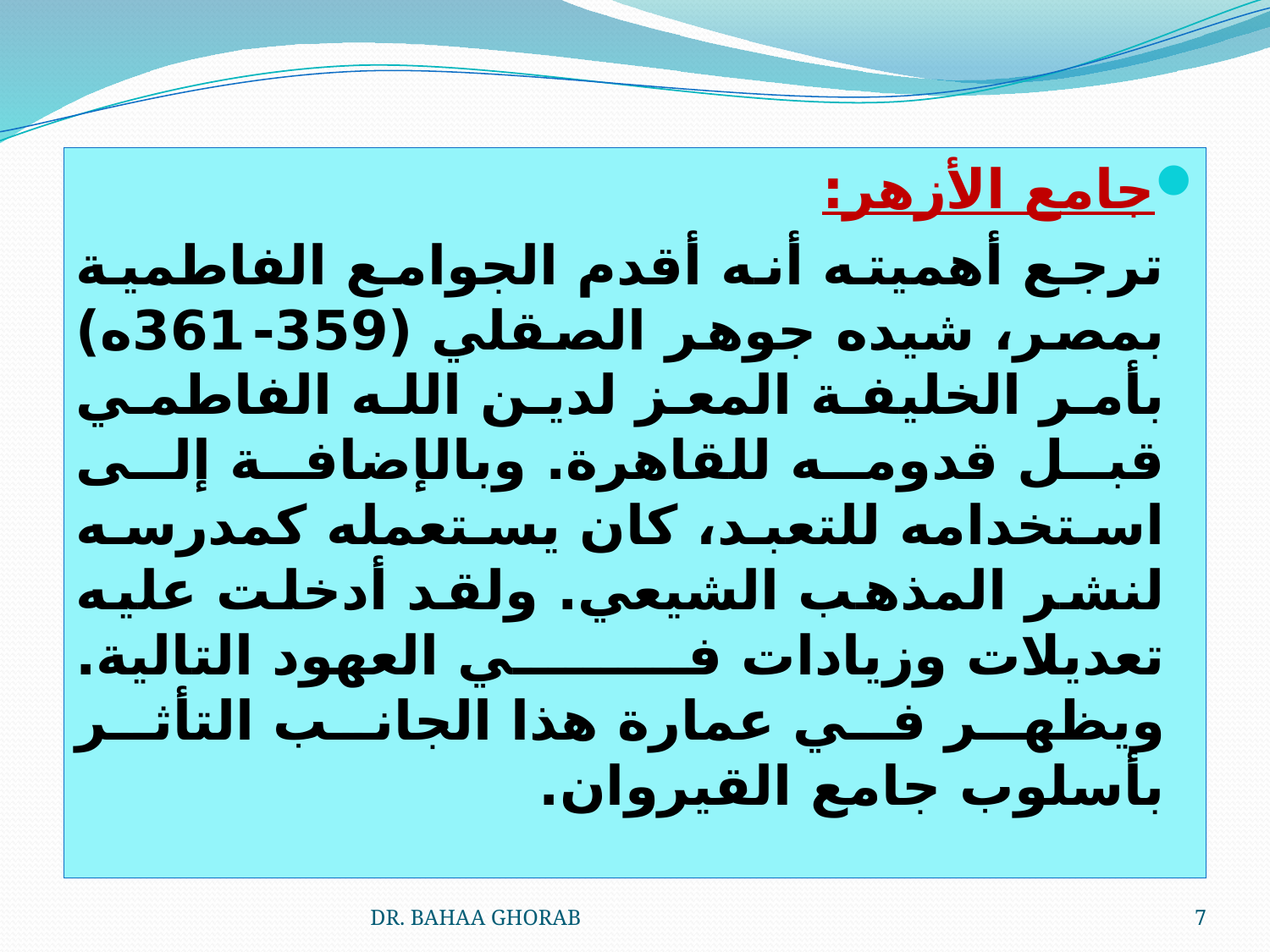

جامع الأزهر:
ترجع أهميته أنه أقدم الجوامع الفاطمية بمصر، شيده جوهر الصقلي (359-361ه) بأمر الخليفة المعز لدين الله الفاطمي قبل قدومه للقاهرة. وبالإضافة إلى استخدامه للتعبد، كان يستعمله كمدرسه لنشر المذهب الشيعي. ولقد أدخلت عليه تعديلات وزيادات في العهود التالية. ويظهر في عمارة هذا الجانب التأثر بأسلوب جامع القيروان.
DR. BAHAA GHORAB
7